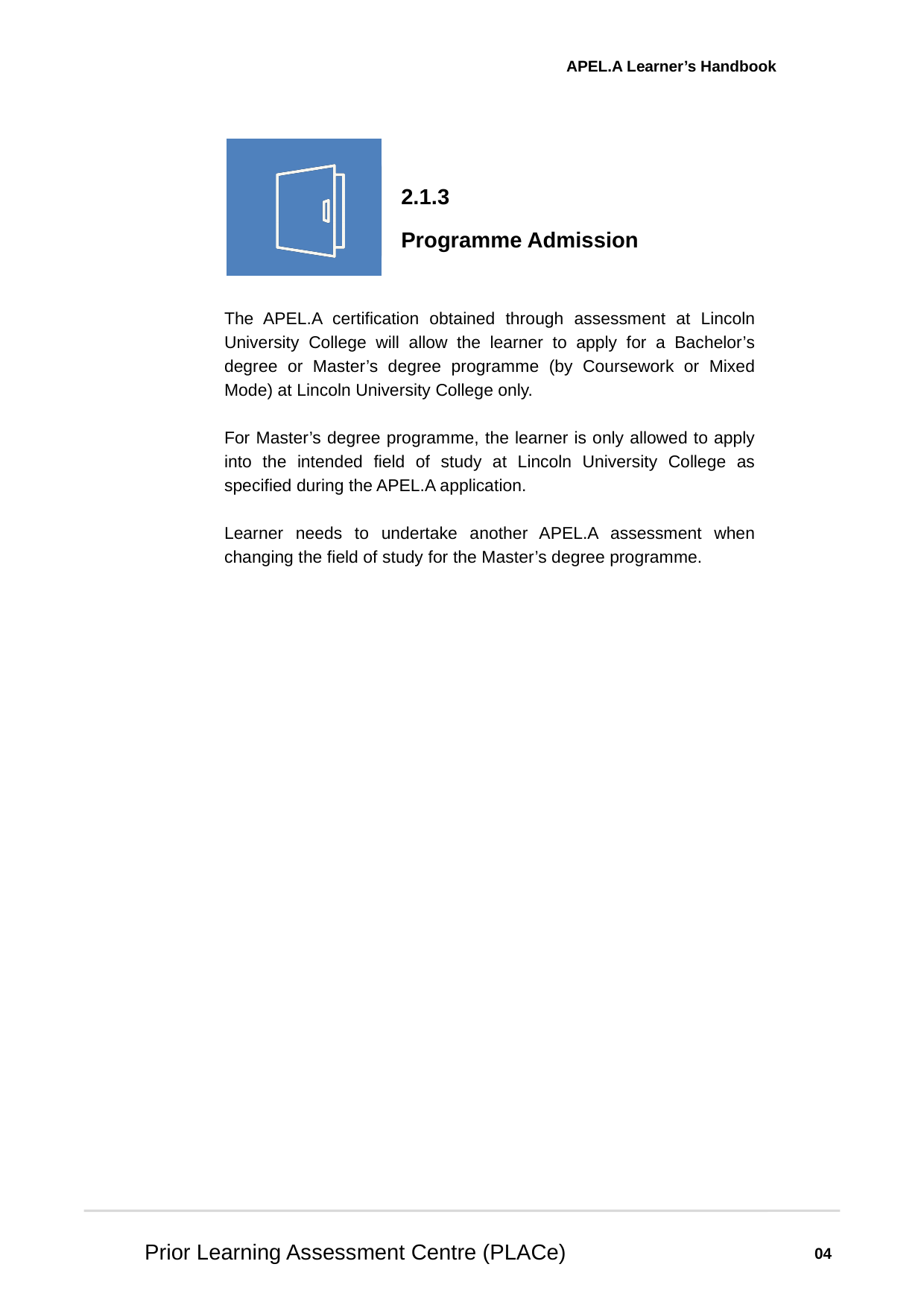

APEL.A Learner’s Handbook

2.1.3
Programme Admission
The APEL.A certification obtained through assessment at Lincoln University College will allow the learner to apply for a Bachelor’s degree or Master’s degree programme (by Coursework or Mixed Mode) at Lincoln University College only.

For Master’s degree programme, the learner is only allowed to apply into the intended field of study at Lincoln University College as specified during the APEL.A application.

Learner needs to undertake another APEL.A assessment when changing the field of study for the Master’s degree programme.

Prior Learning Assessment Centre (PLACe)
04